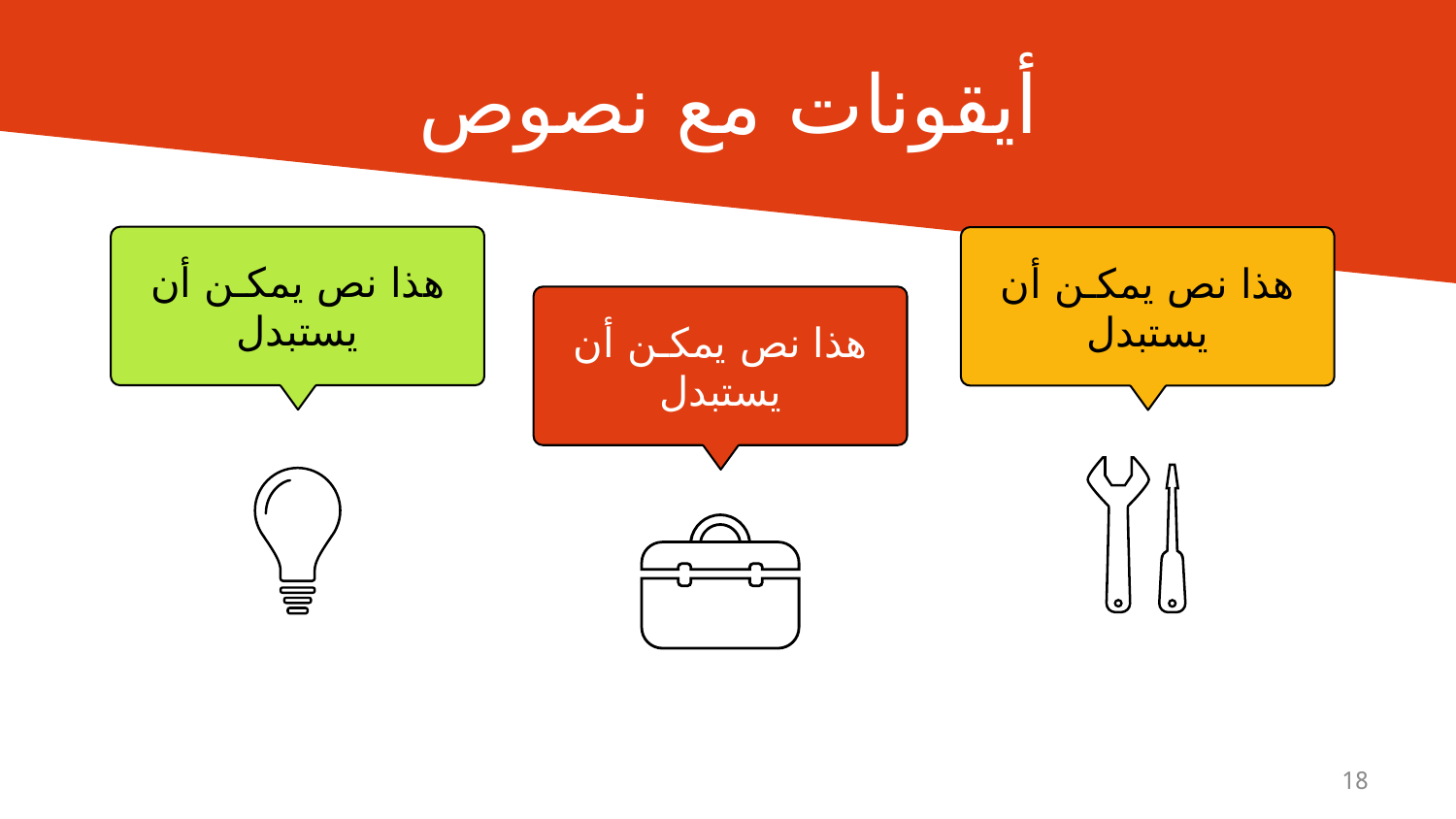

# أيقونات مع نصوص
هذا نص يمكـن أن يستبدل
هذا نص يمكـن أن يستبدل
هذا نص يمكـن أن يستبدل
18